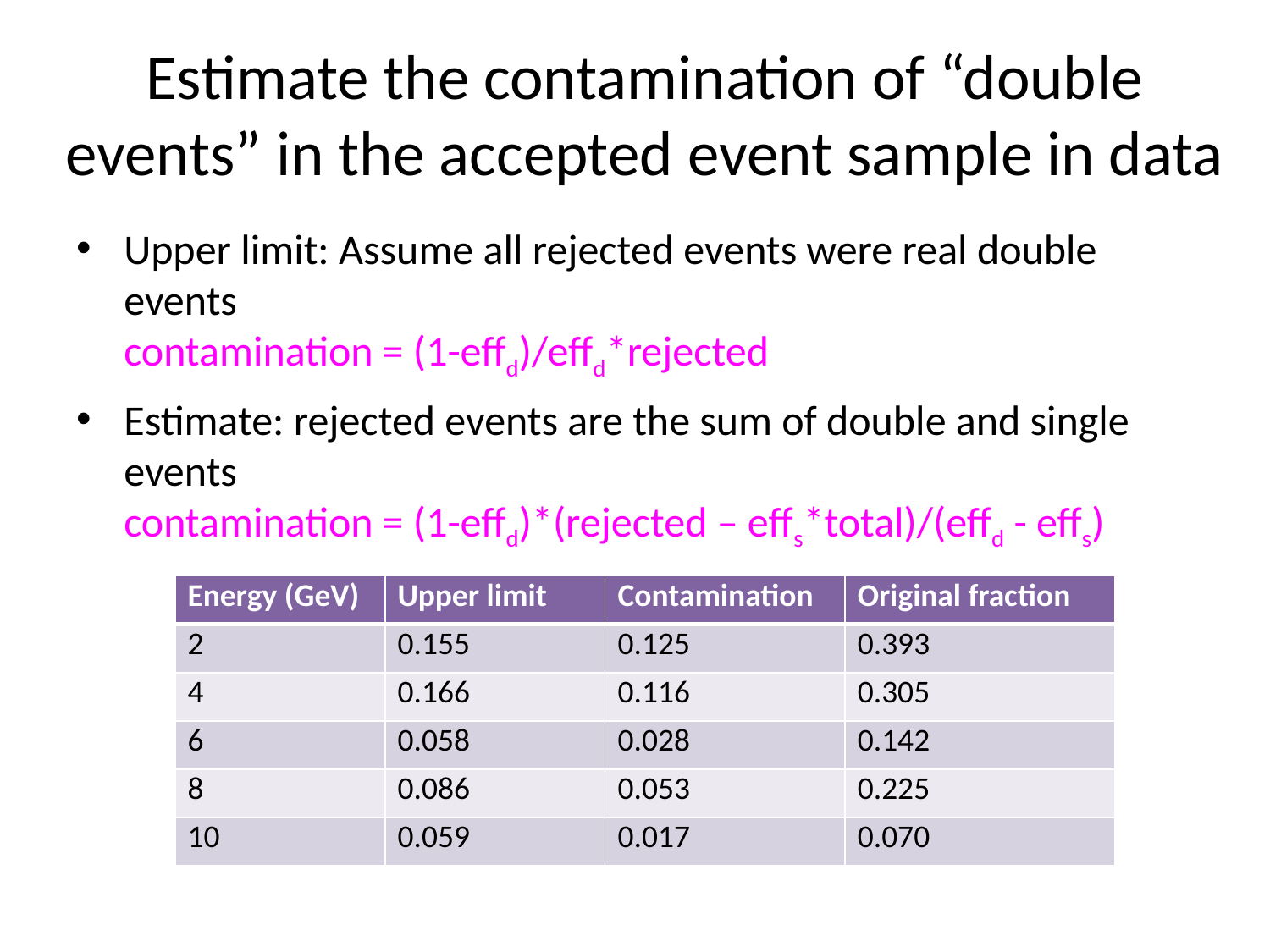

# Estimate the contamination of “double events” in the accepted event sample in data
Upper limit: Assume all rejected events were real double events
contamination = (1-effd)/effd*rejected
Estimate: rejected events are the sum of double and single events
contamination = (1-effd)*(rejected – effs*total)/(effd - effs)
| Energy (GeV) | Upper limit | Contamination | Original fraction |
| --- | --- | --- | --- |
| 2 | 0.155 | 0.125 | 0.393 |
| 4 | 0.166 | 0.116 | 0.305 |
| 6 | 0.058 | 0.028 | 0.142 |
| 8 | 0.086 | 0.053 | 0.225 |
| 10 | 0.059 | 0.017 | 0.070 |